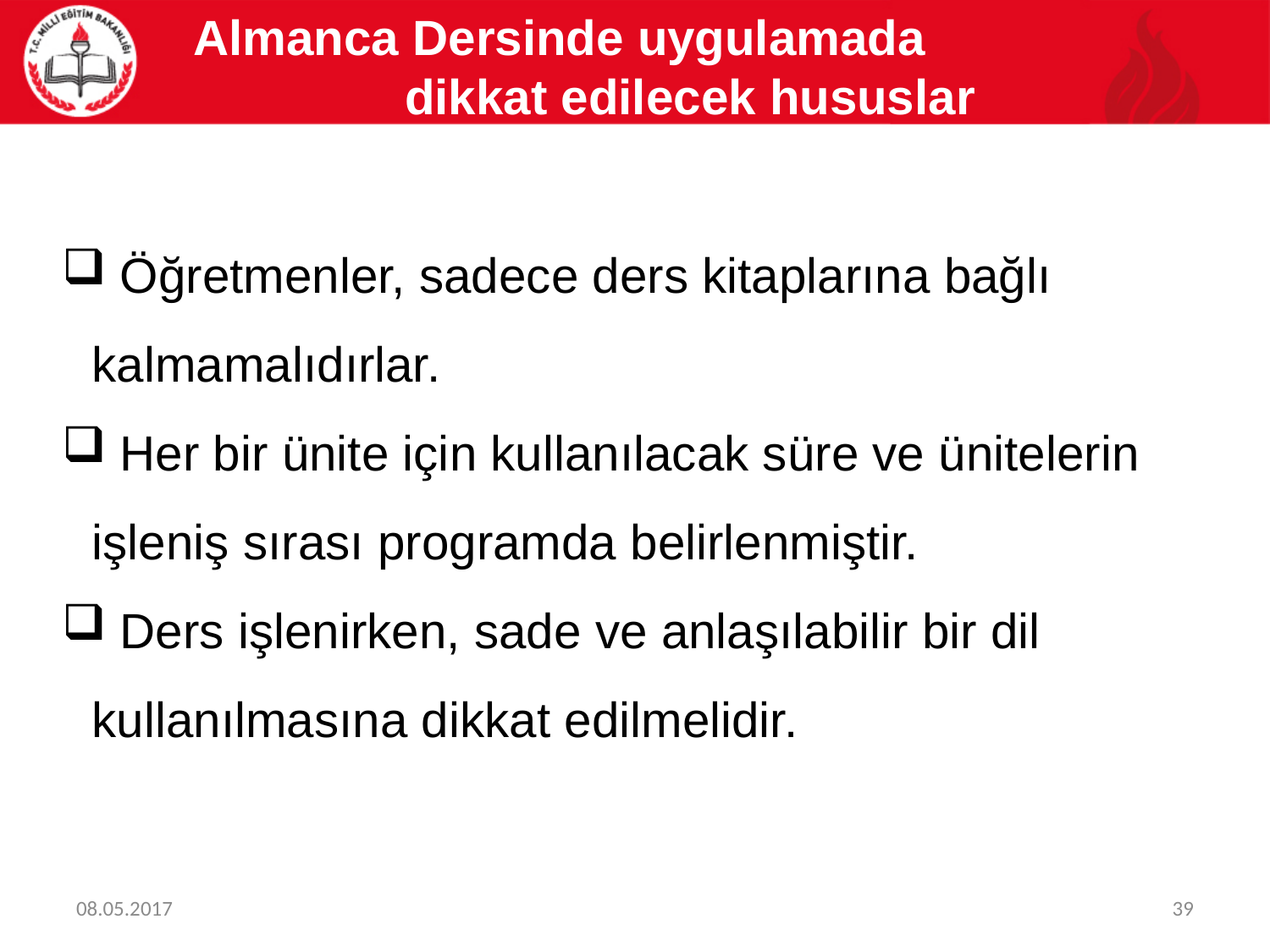

Almanca Dersinde uygulamada                    dikkat edilecek hususlar

 Öğretmenler, sadece ders kitaplarına bağlı kalmamalıdırlar.
 Her bir ünite için kullanılacak süre ve ünitelerin işleniş sırası programda belirlenmiştir.
 Ders işlenirken, sade ve anlaşılabilir bir dil kullanılmasına dikkat edilmelidir.

08.05.2017
39